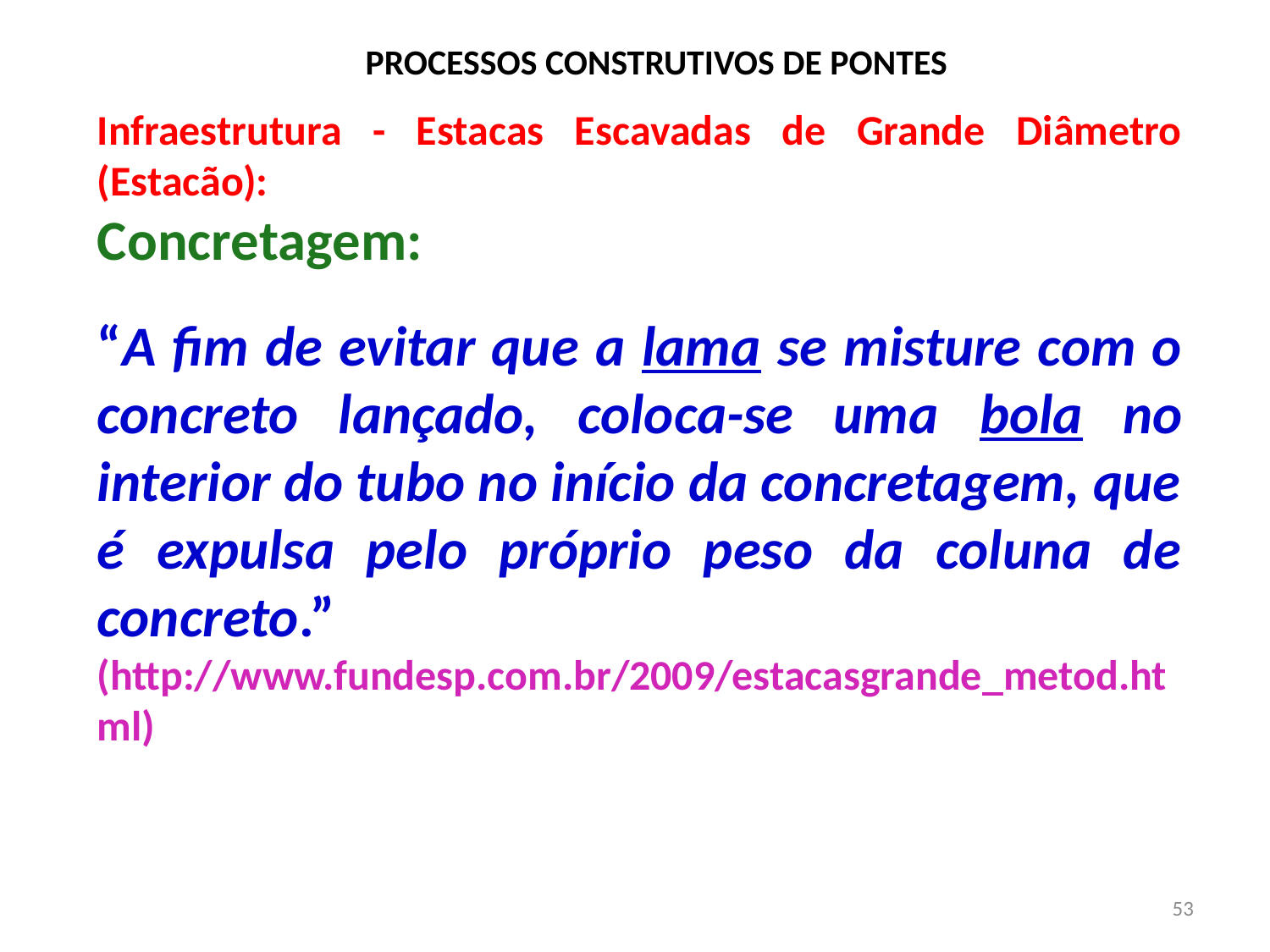

# PROCESSOS CONSTRUTIVOS DE PONTES
Infraestrutura - Estacas Escavadas de Grande Diâmetro (Estacão):
Concretagem:

“A fim de evitar que a lama se misture com o concreto lançado, coloca-se uma bola no interior do tubo no início da concretagem, que é expulsa pelo próprio peso da coluna de concreto.” (http://www.fundesp.com.br/2009/estacasgrande_metod.html)
53